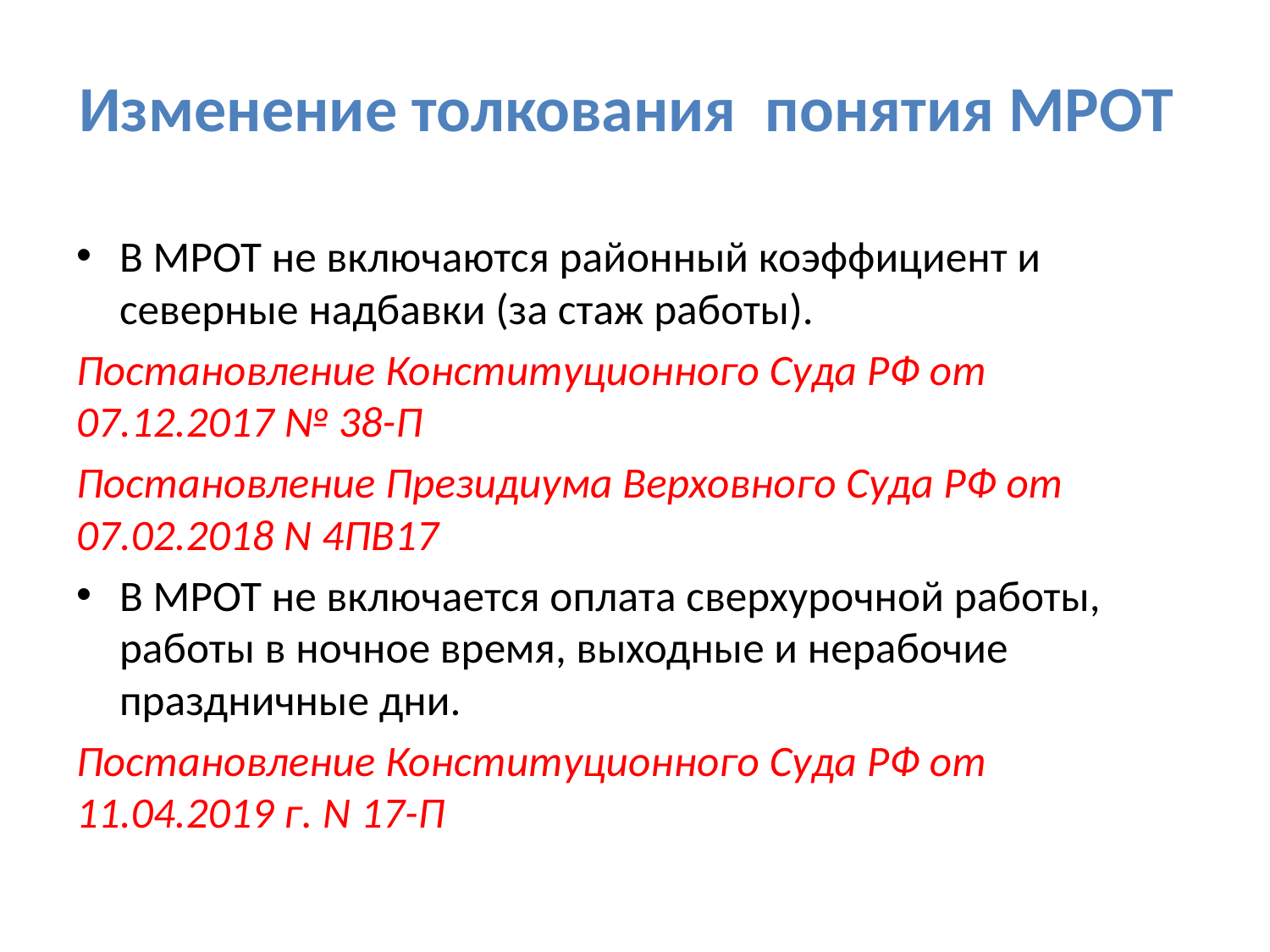

# Изменение толкования  понятия МРОТ
В МРОТ не включаются районный коэффициент и северные надбавки (за стаж работы).
Постановление Конституционного Суда РФ от 07.12.2017 № 38-П
Постановление Президиума Верховного Суда РФ от 07.02.2018 N 4ПВ17
В МРОТ не включается оплата сверхурочной работы, работы в ночное время, выходные и нерабочие праздничные дни.
Постановление Конституционного Суда РФ от 11.04.2019 г. N 17-П